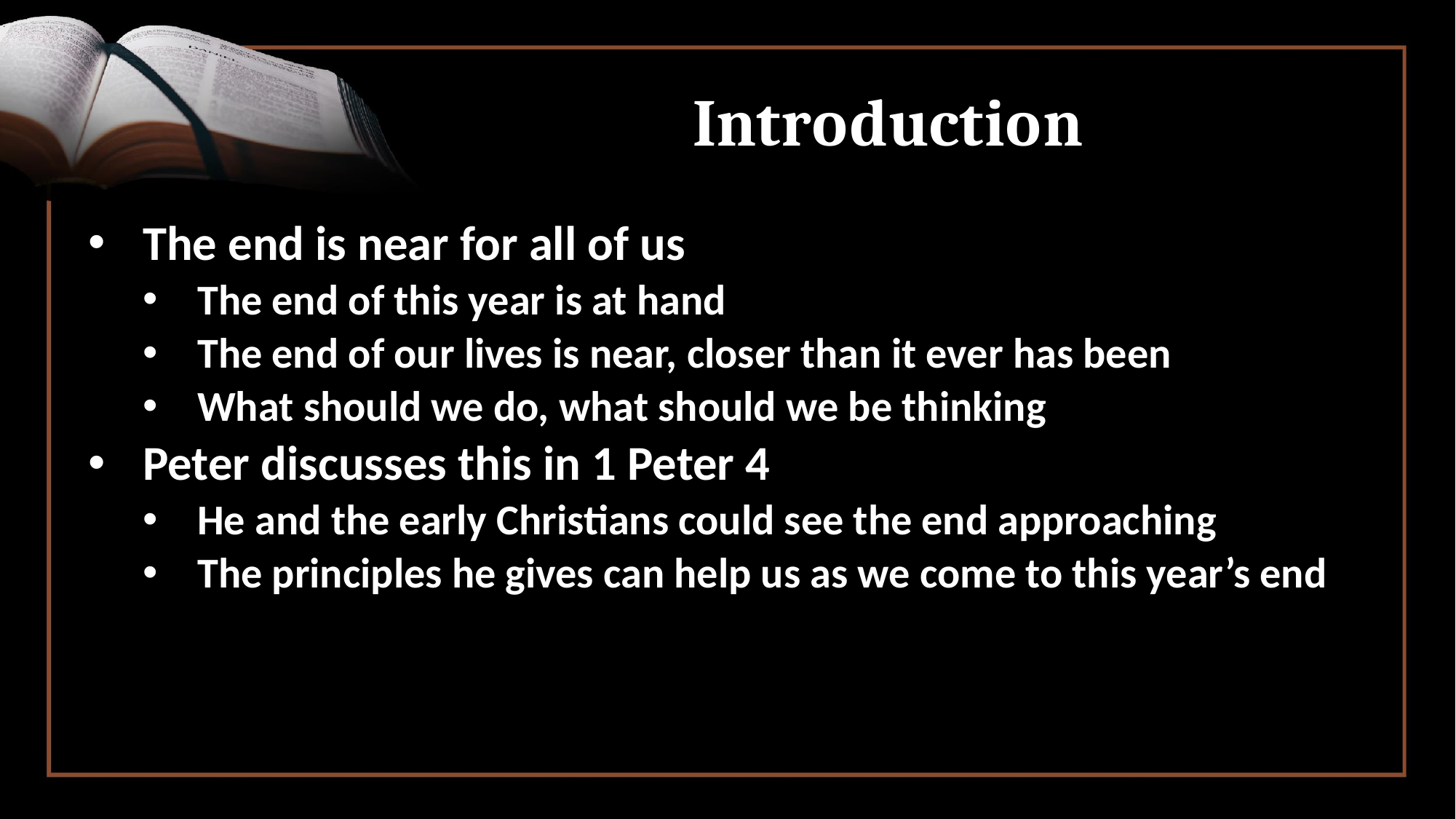

# Introduction
The end is near for all of us
The end of this year is at hand
The end of our lives is near, closer than it ever has been
What should we do, what should we be thinking
Peter discusses this in 1 Peter 4
He and the early Christians could see the end approaching
The principles he gives can help us as we come to this year’s end